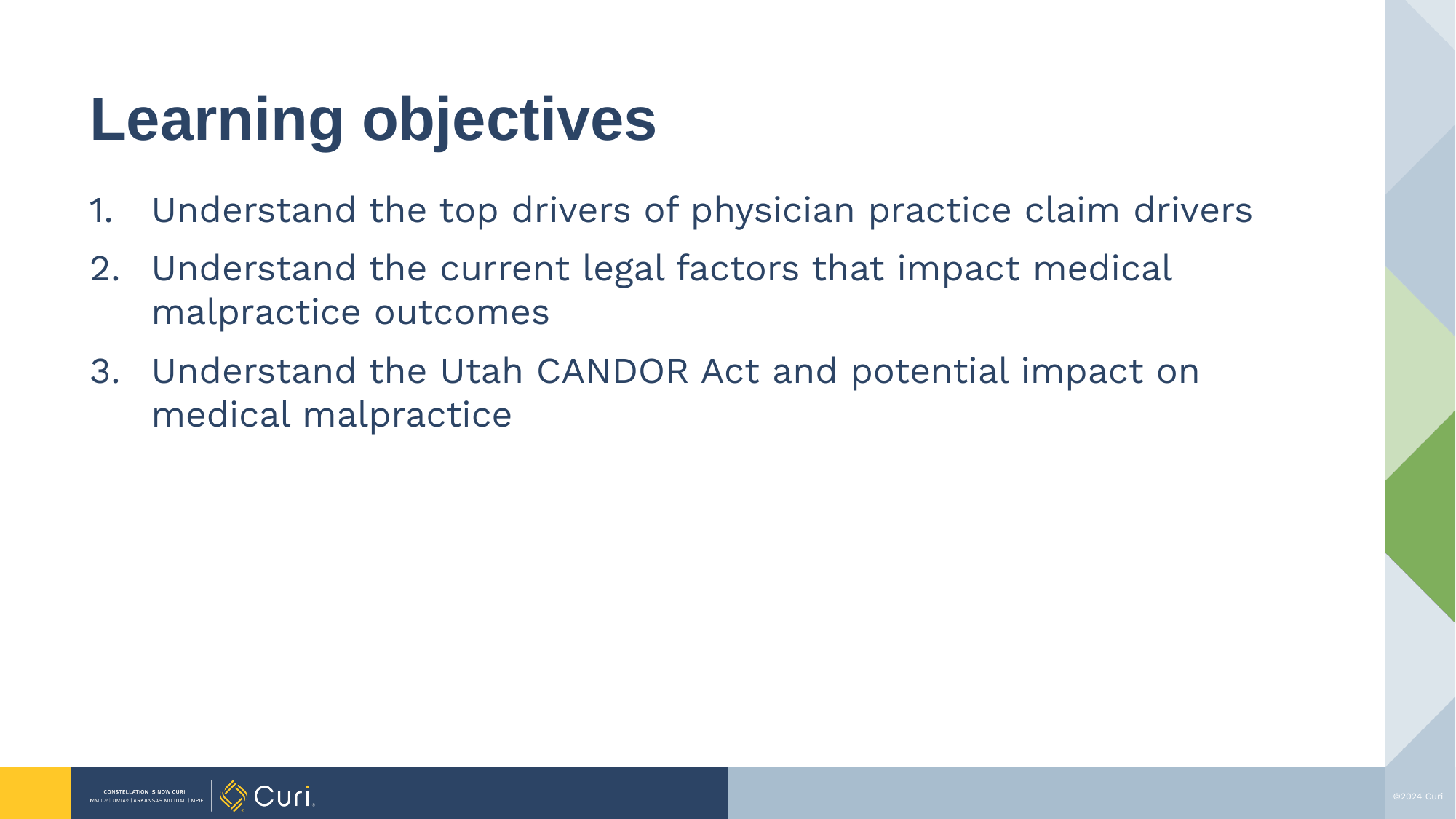

# Learning objectives
Understand the top drivers of physician practice claim drivers
Understand the current legal factors that impact medical malpractice outcomes
Understand the Utah CANDOR Act and potential impact on medical malpractice